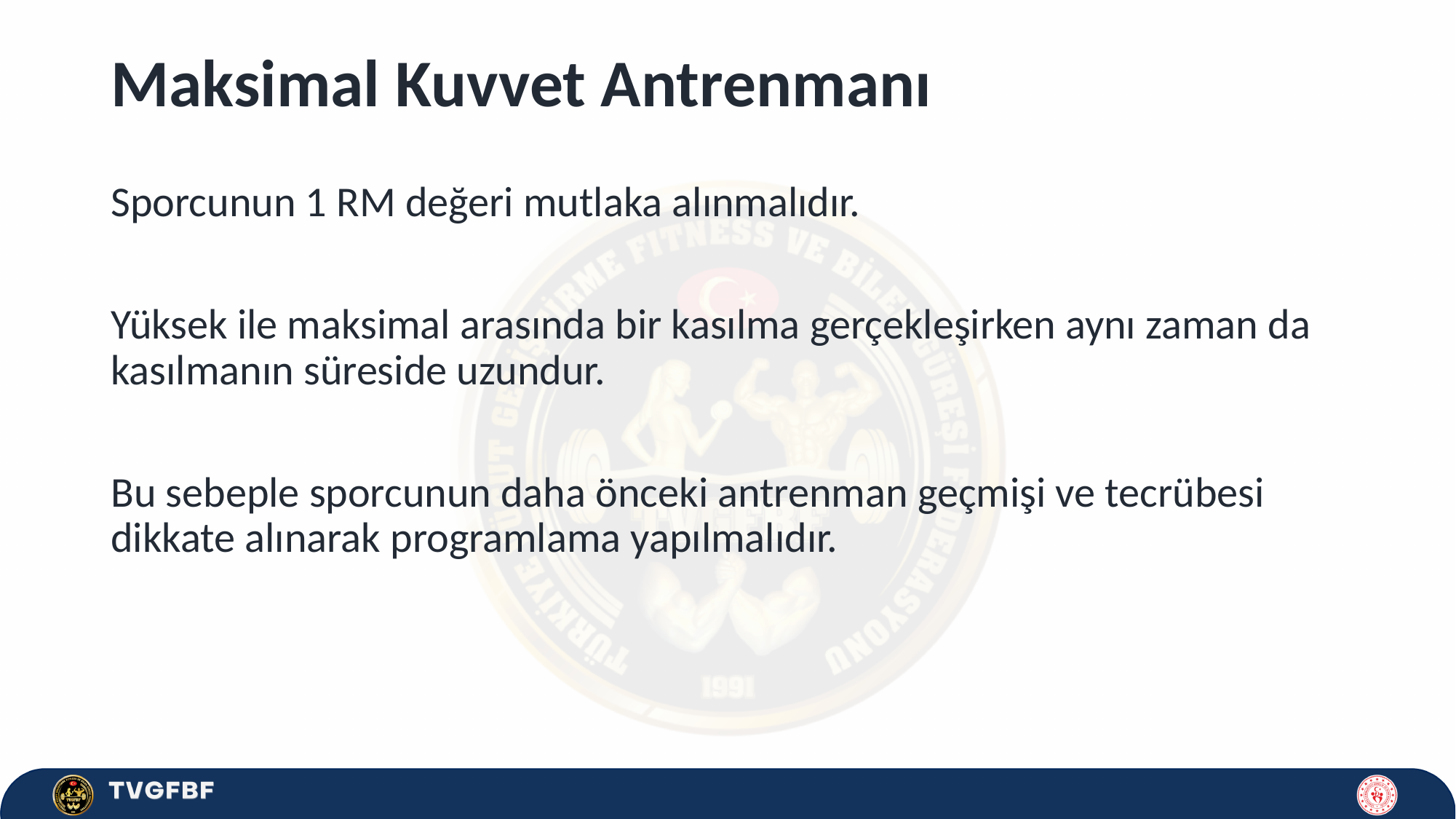

# Maksimal Kuvvet Antrenmanı
Sporcunun 1 RM değeri mutlaka alınmalıdır.

Yüksek ile maksimal arasında bir kasılma gerçekleşirken aynı zaman da kasılmanın süreside uzundur.

Bu sebeple sporcunun daha önceki antrenman geçmişi ve tecrübesi dikkate alınarak programlama yapılmalıdır.